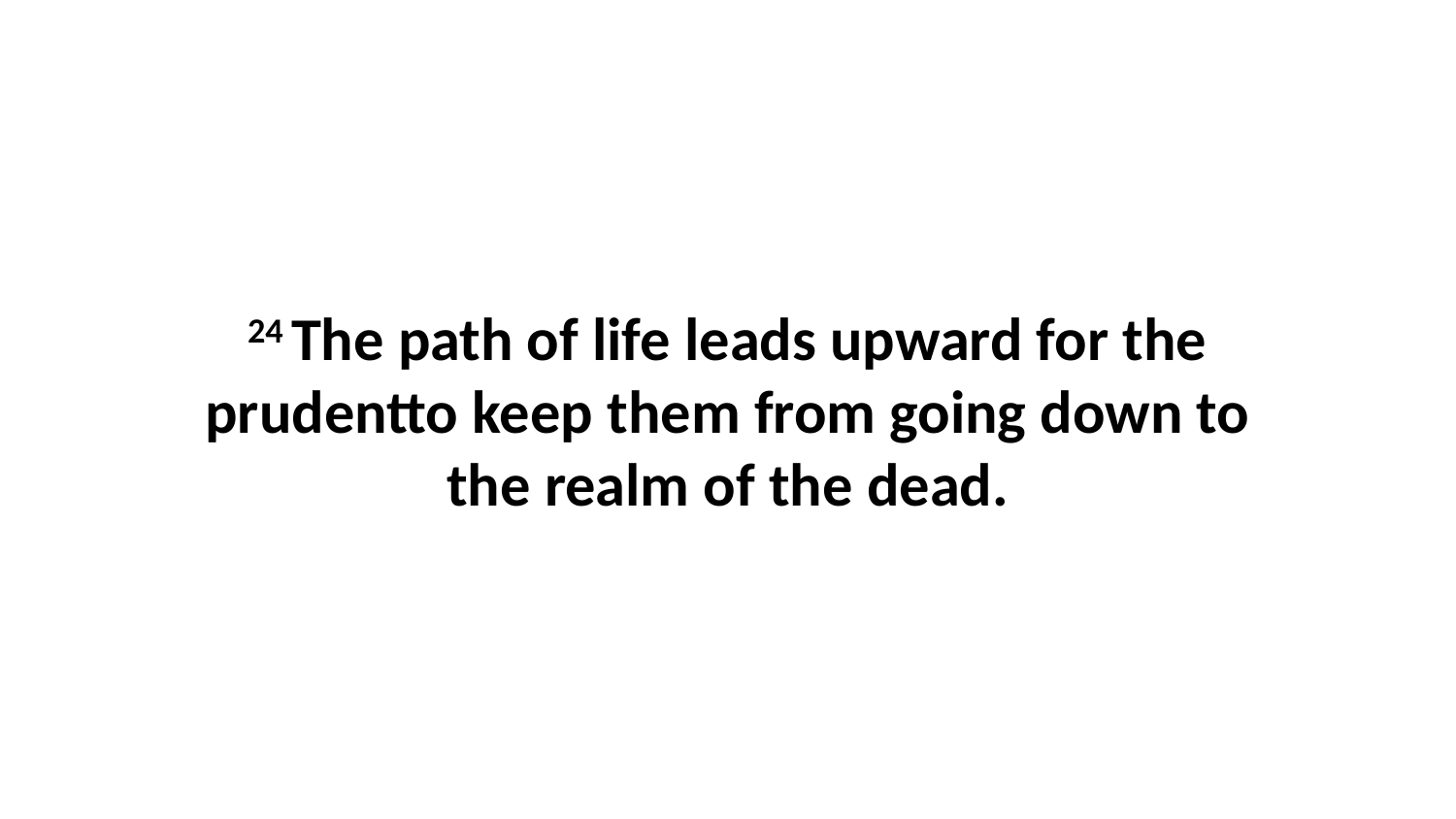

24 The path of life leads upward for the prudentto keep them from going down to the realm of the dead.